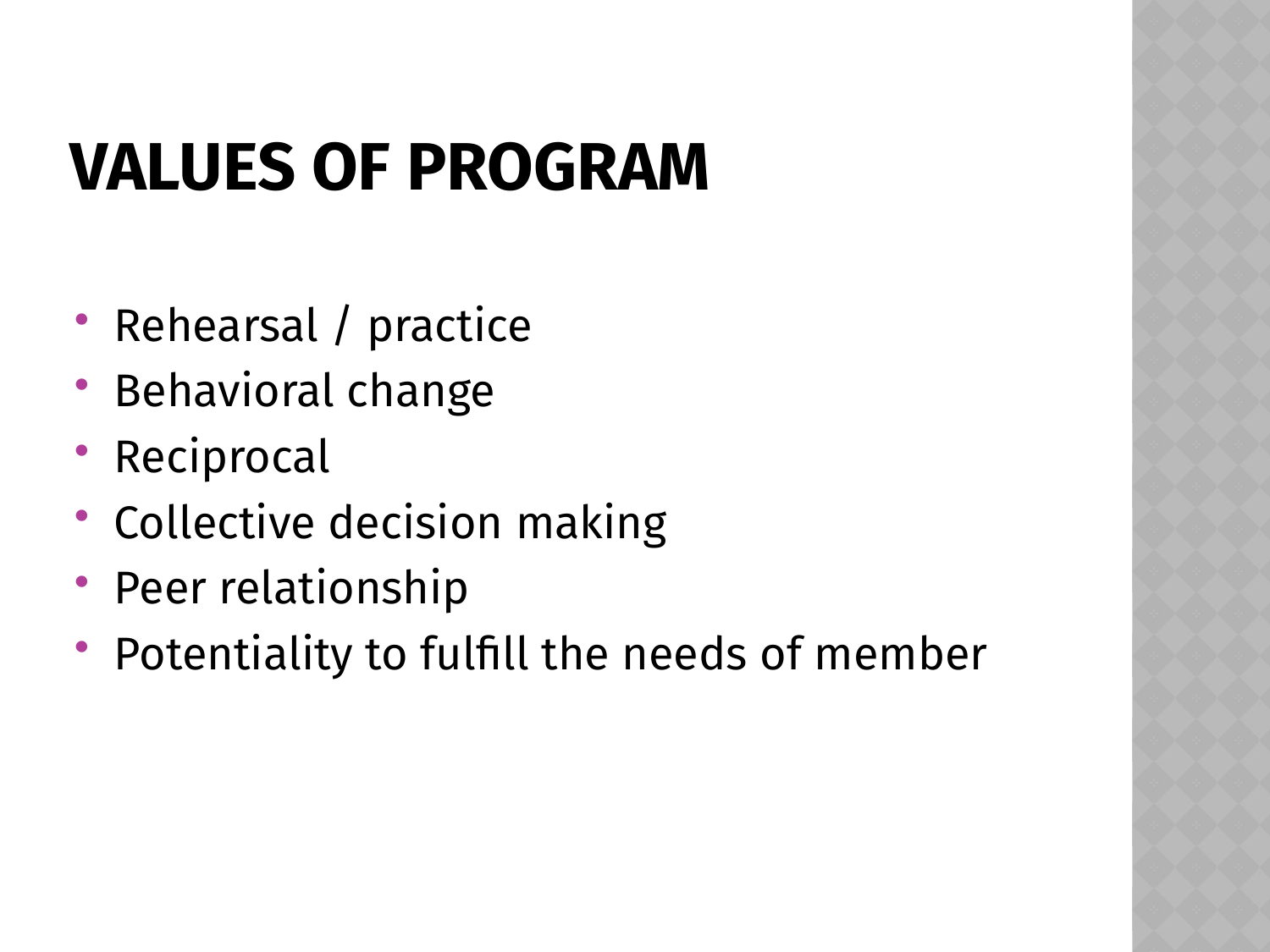

# Values of program

Rehearsal / practice
Behavioral change
Reciprocal
Collective decision making
Peer relationship
Potentiality to fulfill the needs of member